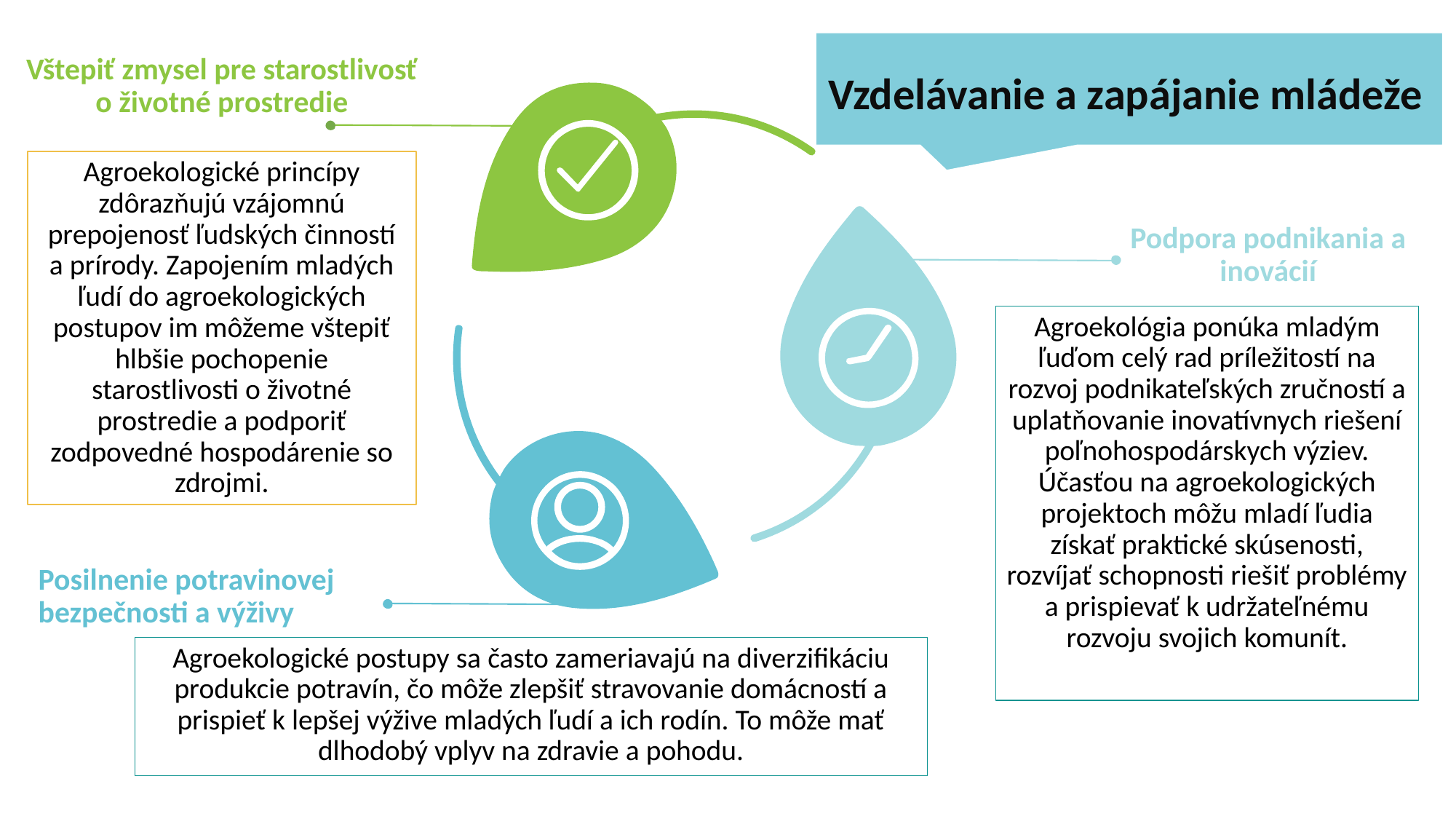

Vzdelávanie a zapájanie mládeže

Vštepiť zmysel pre starostlivosť o životné prostredie

Agroekologické princípy zdôrazňujú vzájomnú prepojenosť ľudských činností a prírody. Zapojením mladých ľudí do agroekologických postupov im môžeme vštepiť hlbšie pochopenie starostlivosti o životné prostredie a podporiť zodpovedné hospodárenie so zdrojmi.

Podpora podnikania a inovácií

Agroekológia ponúka mladým ľuďom celý rad príležitostí na rozvoj podnikateľských zručností a uplatňovanie inovatívnych riešení poľnohospodárskych výziev. Účasťou na agroekologických projektoch môžu mladí ľudia získať praktické skúsenosti, rozvíjať schopnosti riešiť problémy a prispievať k udržateľnému rozvoju svojich komunít.

Posilnenie potravinovej bezpečnosti a výživy

Agroekologické postupy sa často zameriavajú na diverzifikáciu produkcie potravín, čo môže zlepšiť stravovanie domácností a prispieť k lepšej výžive mladých ľudí a ich rodín. To môže mať dlhodobý vplyv na zdravie a pohodu.